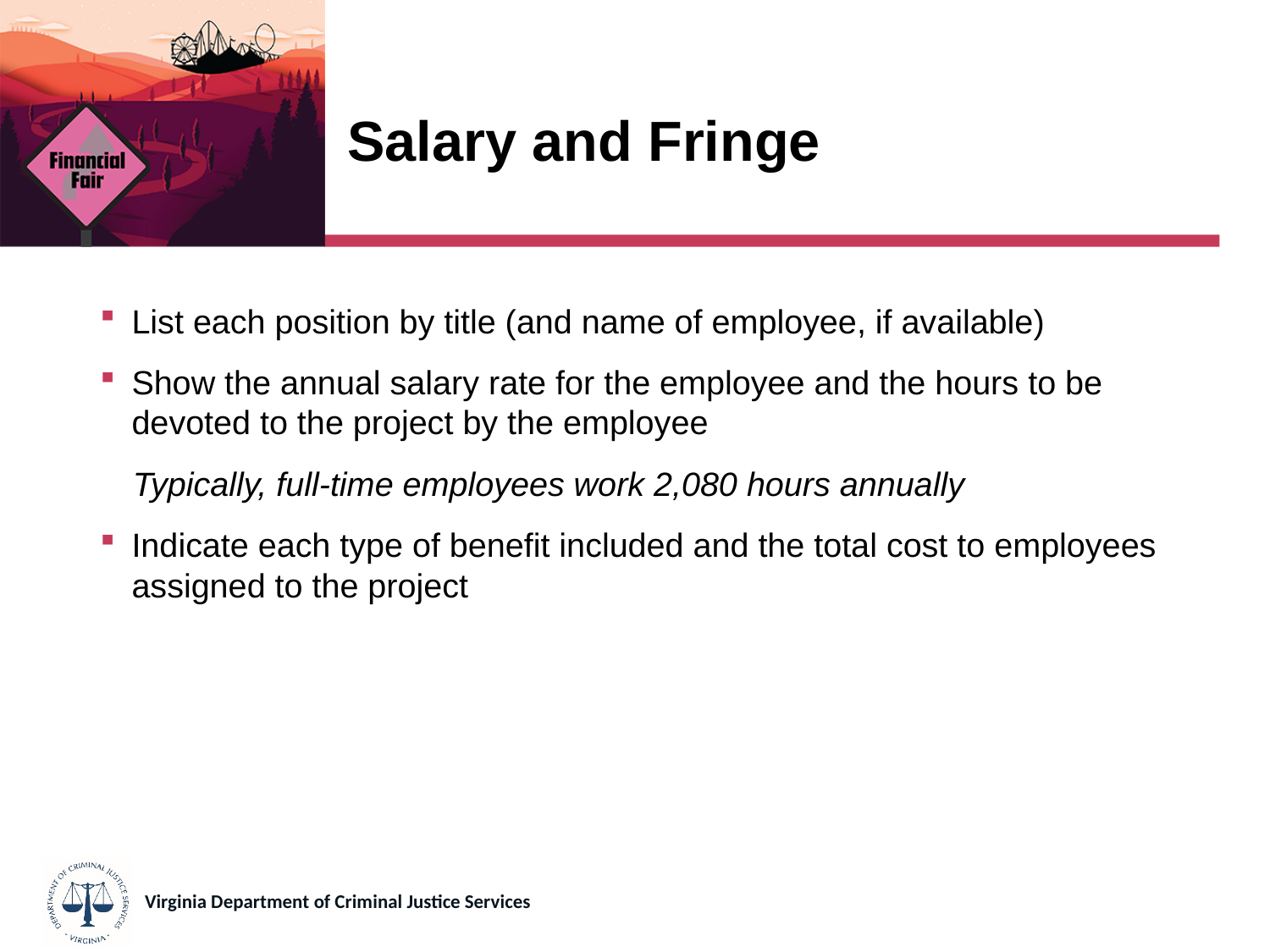

# Salary and Fringe
List each position by title (and name of employee, if available)
Show the annual salary rate for the employee and the hours to be devoted to the project by the employee
Typically, full-time employees work 2,080 hours annually
Indicate each type of benefit included and the total cost to employees assigned to the project
Virginia Department of Criminal Justice Services